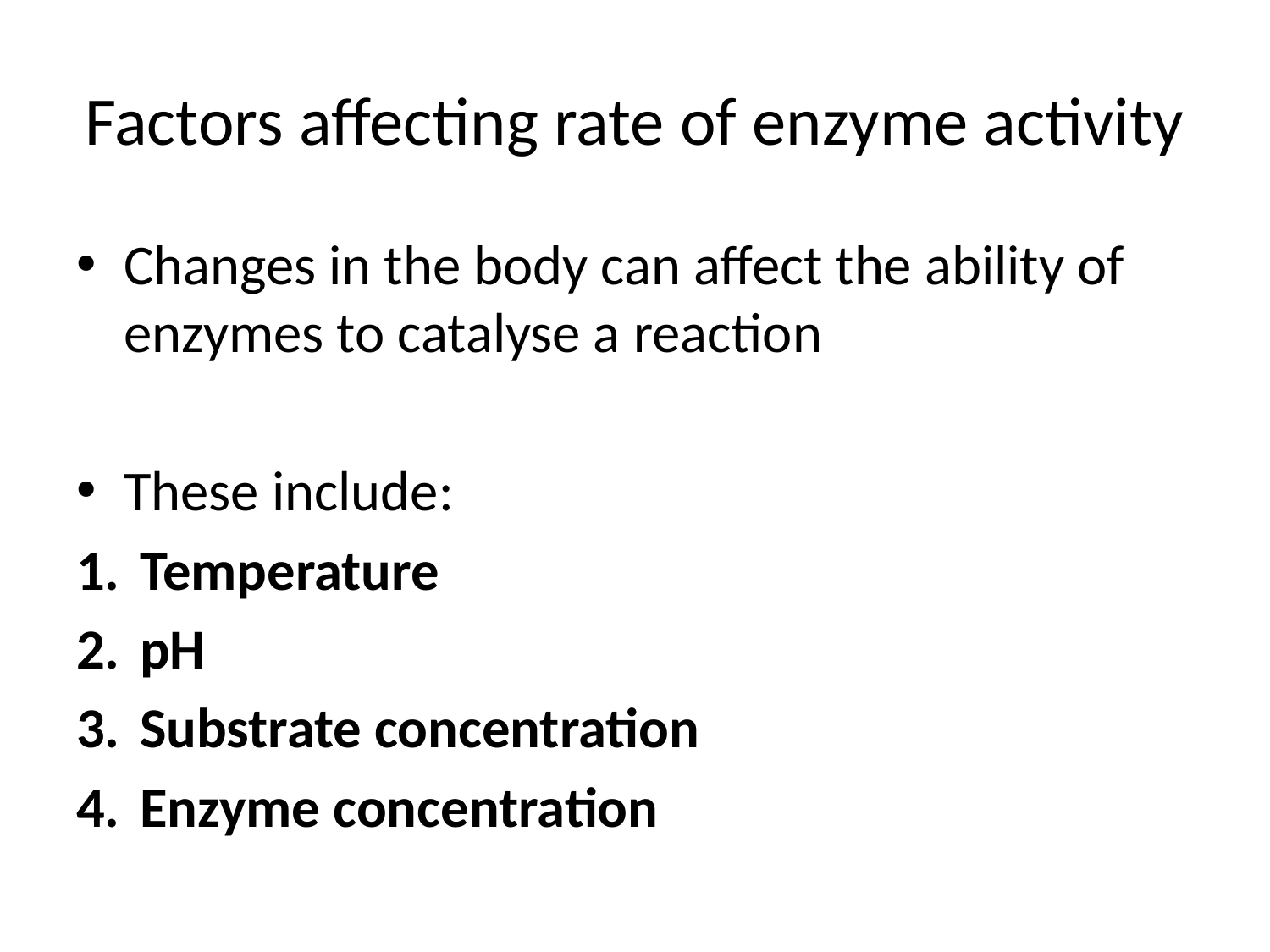

# Factors affecting rate of enzyme activity
Changes in the body can affect the ability of enzymes to catalyse a reaction

These include:
Temperature
pH
Substrate concentration
Enzyme concentration